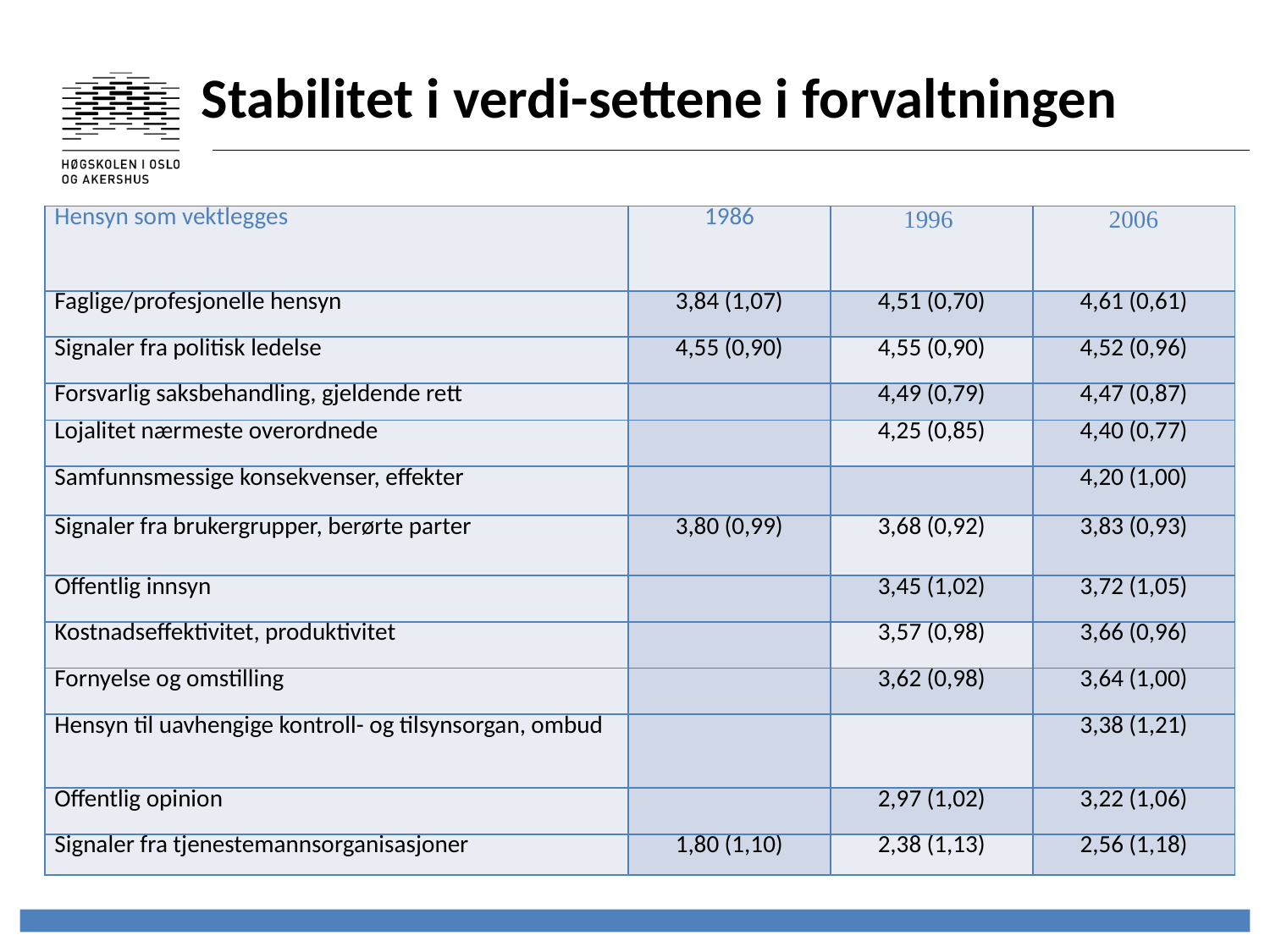

# Stabilitet i verdi-settene i forvaltningen
| Hensyn som vektlegges | 1986 | 1996 | 2006 |
| --- | --- | --- | --- |
| Faglige/profesjonelle hensyn | 3,84 (1,07) | 4,51 (0,70) | 4,61 (0,61) |
| Signaler fra politisk ledelse | 4,55 (0,90) | 4,55 (0,90) | 4,52 (0,96) |
| Forsvarlig saksbehandling, gjeldende rett |  | 4,49 (0,79) | 4,47 (0,87) |
| Lojalitet nærmeste overordnede |  | 4,25 (0,85) | 4,40 (0,77) |
| Samfunnsmessige konsekvenser, effekter |  |  | 4,20 (1,00) |
| Signaler fra brukergrupper, berørte parter | 3,80 (0,99) | 3,68 (0,92) | 3,83 (0,93) |
| Offentlig innsyn |  | 3,45 (1,02) | 3,72 (1,05) |
| Kostnadseffektivitet, produktivitet |  | 3,57 (0,98) | 3,66 (0,96) |
| Fornyelse og omstilling |  | 3,62 (0,98) | 3,64 (1,00) |
| Hensyn til uavhengige kontroll- og tilsynsorgan, ombud |  |  | 3,38 (1,21) |
| Offentlig opinion |  | 2,97 (1,02) | 3,22 (1,06) |
| Signaler fra tjenestemannsorganisasjoner | 1,80 (1,10) | 2,38 (1,13) | 2,56 (1,18) |